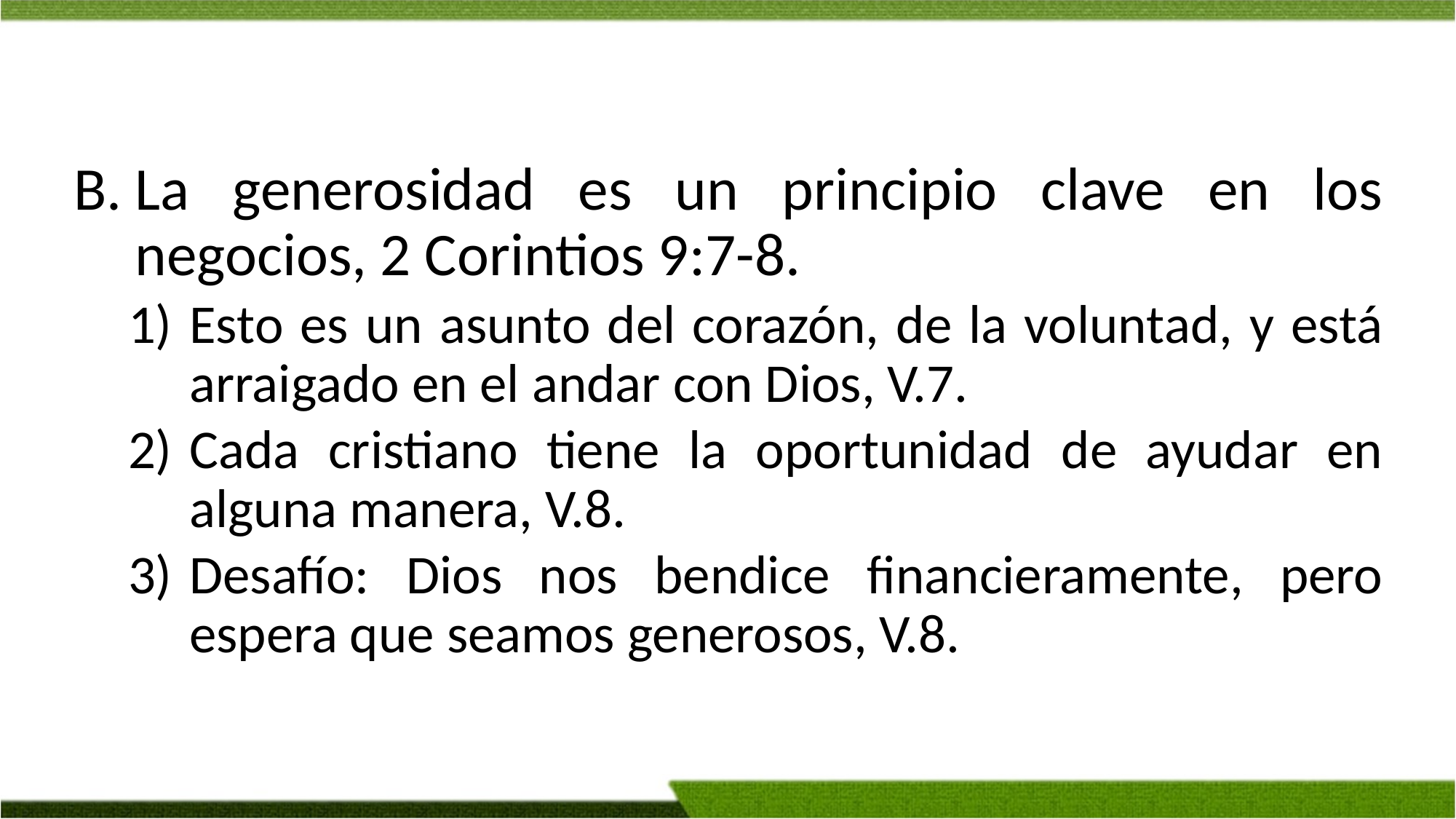

La generosidad es un principio clave en los negocios, 2 Corintios 9:7-8.
Esto es un asunto del corazón, de la voluntad, y está arraigado en el andar con Dios, V.7.
Cada cristiano tiene la oportunidad de ayudar en alguna manera, V.8.
Desafío: Dios nos bendice financieramente, pero espera que seamos generosos, V.8.